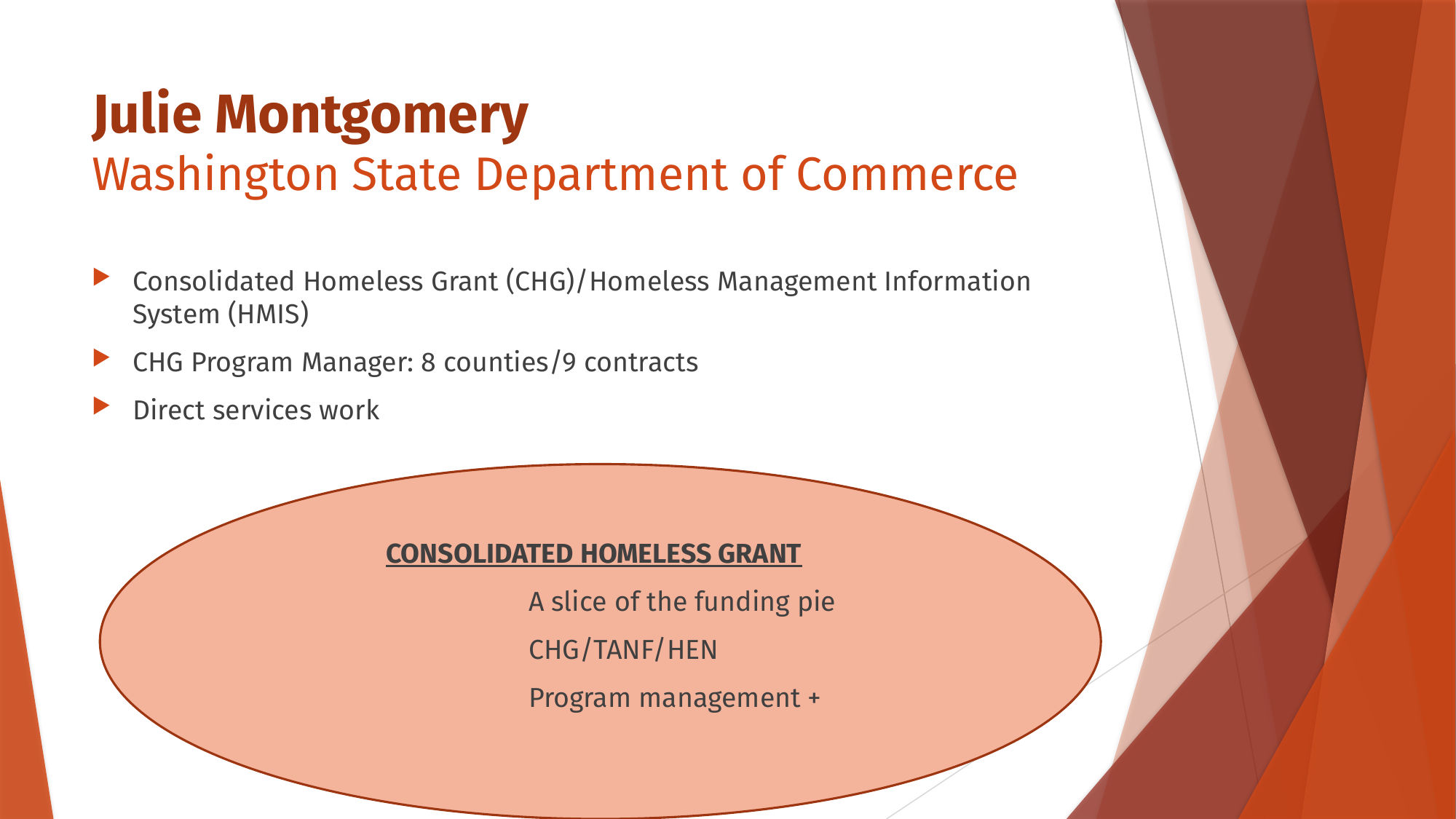

# Julie Montgomery Washington State Department of Commerce
Consolidated Homeless Grant (CHG)/Homeless Management Information System (HMIS)
CHG Program Manager: 8 counties/9 contracts
Direct services work

CONSOLIDATED HOMELESS GRANT
				A slice of the funding pie
				CHG/TANF/HEN
				Program management +